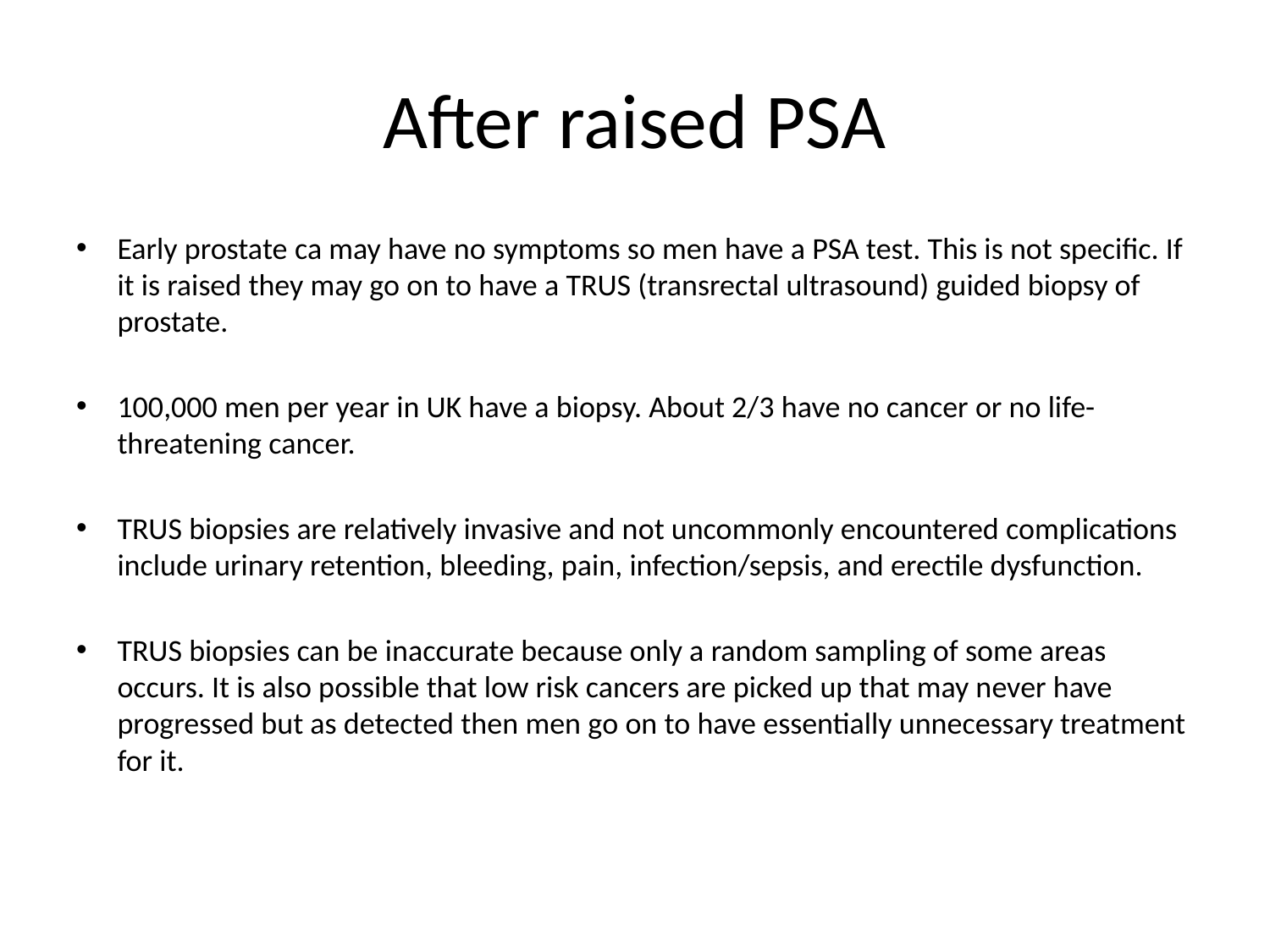

# After raised PSA
Early prostate ca may have no symptoms so men have a PSA test. This is not specific. If it is raised they may go on to have a TRUS (transrectal ultrasound) guided biopsy of prostate.

100,000 men per year in UK have a biopsy. About 2/3 have no cancer or no life-threatening cancer.

TRUS biopsies are relatively invasive and not uncommonly encountered complications include urinary retention, bleeding, pain, infection/sepsis, and erectile dysfunction.

TRUS biopsies can be inaccurate because only a random sampling of some areas occurs. It is also possible that low risk cancers are picked up that may never have progressed but as detected then men go on to have essentially unnecessary treatment for it.